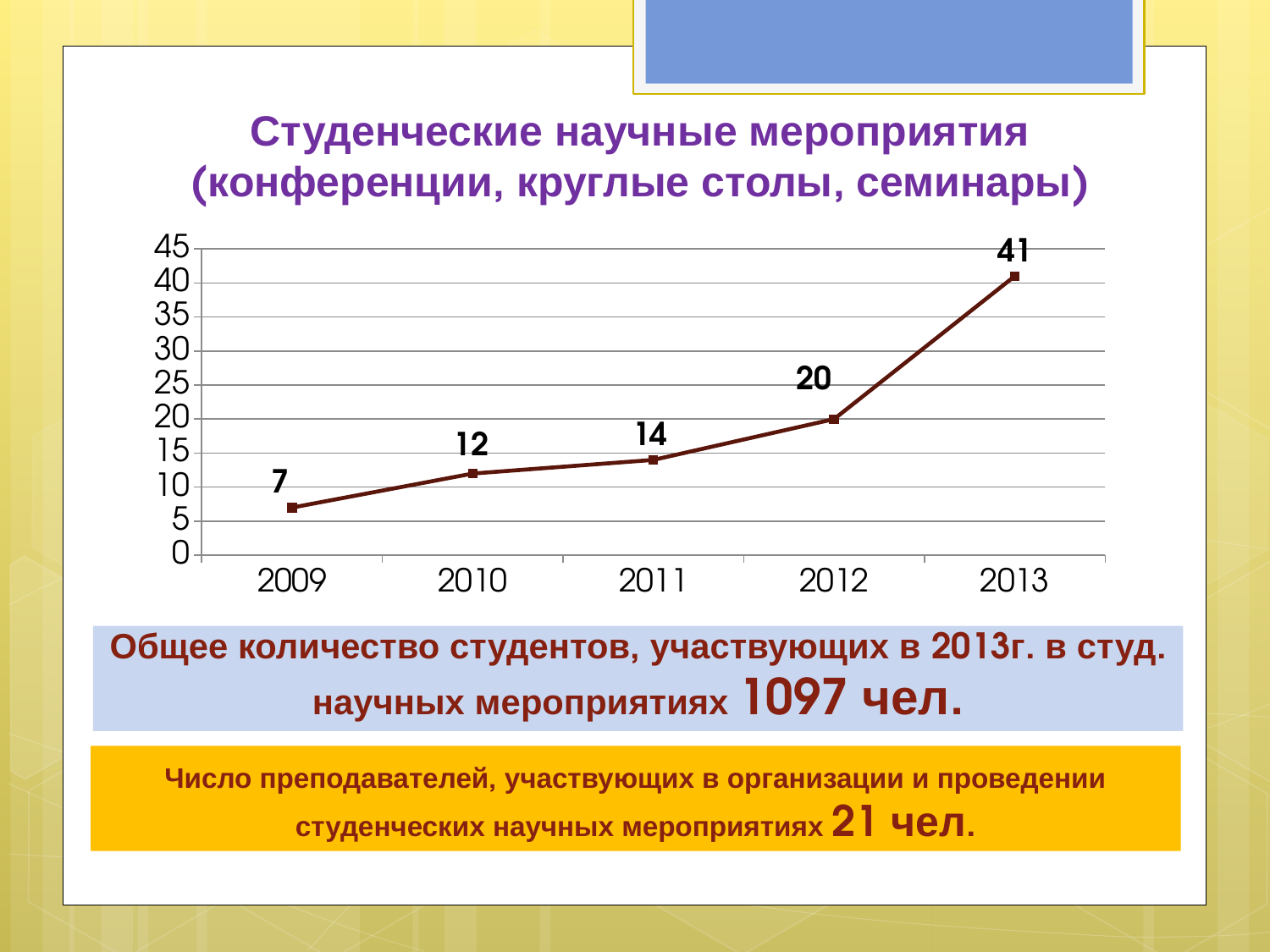

# Студенческие научные мероприятия (конференции, круглые столы, семинары)

### Chart

| Category | Ряд 3 |
|---|---|
| 2009 | 7.0 |
| 2010 | 12.0 |
| 2011 | 14.0 |
| 2012 | 20.0 |
| 2013 | 41.0 |
Общее количество студентов, участвующих в 2013г. в студ. научных мероприятиях 1097 чел.
Число преподавателей, участвующих в организации и проведении студенческих научных мероприятиях 21 чел.